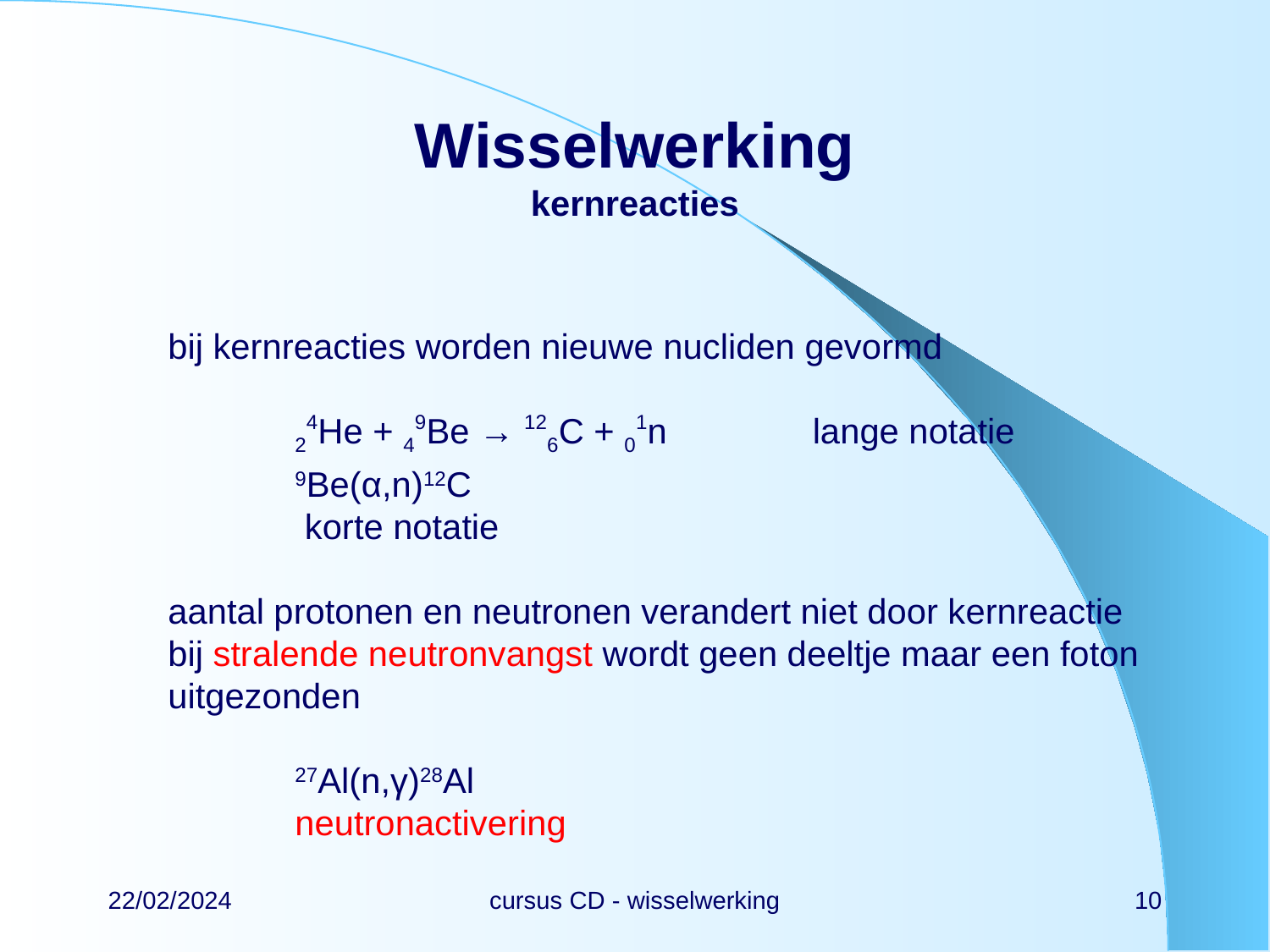

# Wisselwerking kernreacties

bij kernreacties worden nieuwe nucliden gevormd

	24He + 49Be → 126C + 01n		 lange notatie
	9Be(α,n)12C							 korte notatie

aantal protonen en neutronen verandert niet door kernreactie
bij stralende neutronvangst wordt geen deeltje maar een foton uitgezonden

	27Al(n,γ)28Al							neutronactivering

22/02/2024
cursus CD - wisselwerking
10